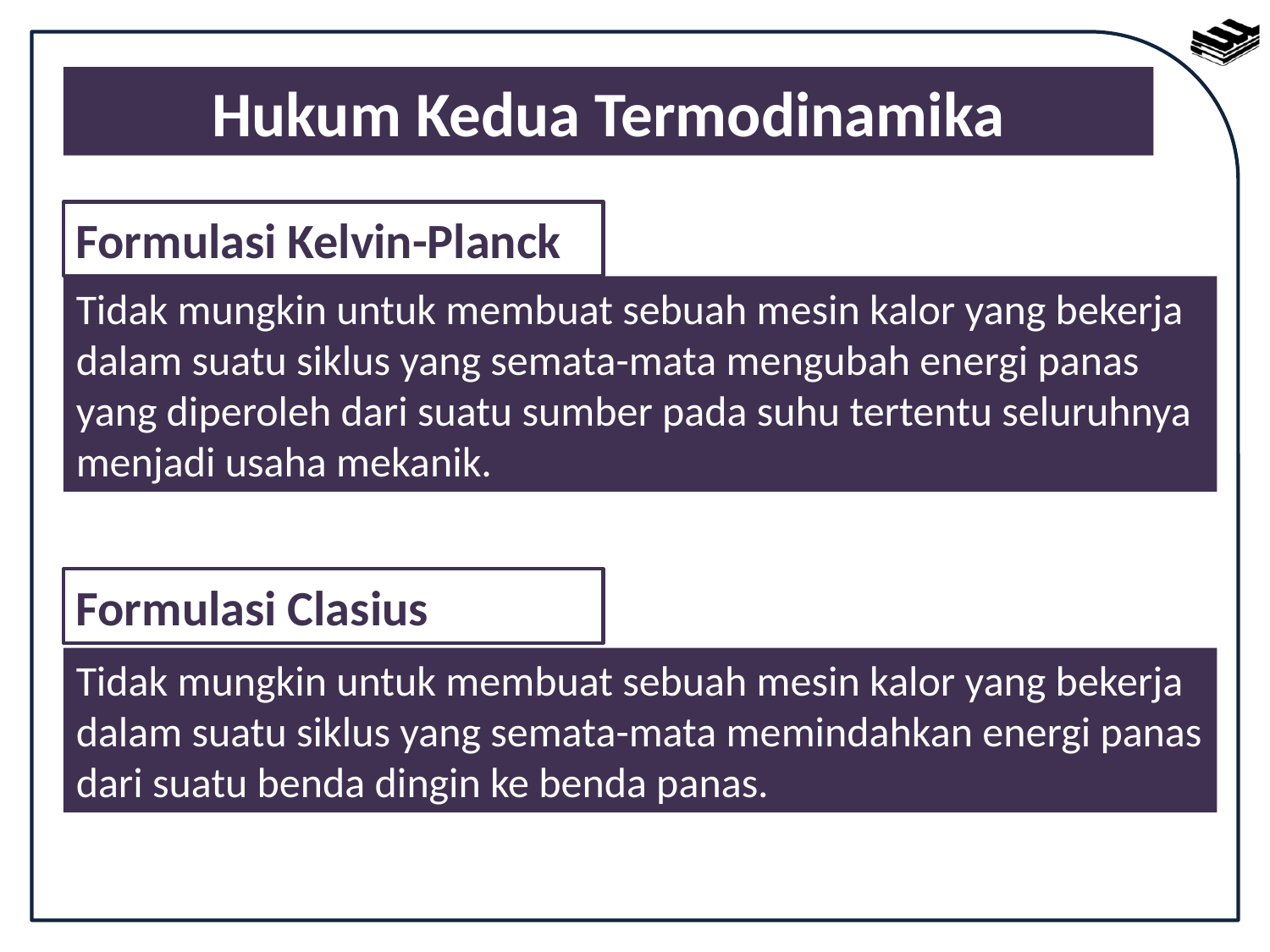

Hukum Kedua Termodinamika
Formulasi Kelvin-Planck
Tidak mungkin untuk membuat sebuah mesin kalor yang bekerja dalam suatu siklus yang semata-mata mengubah energi panas yang diperoleh dari suatu sumber pada suhu tertentu seluruhnya menjadi usaha mekanik.
Formulasi Clasius
Tidak mungkin untuk membuat sebuah mesin kalor yang bekerja
dalam suatu siklus yang semata-mata memindahkan energi panas dari suatu benda dingin ke benda panas.